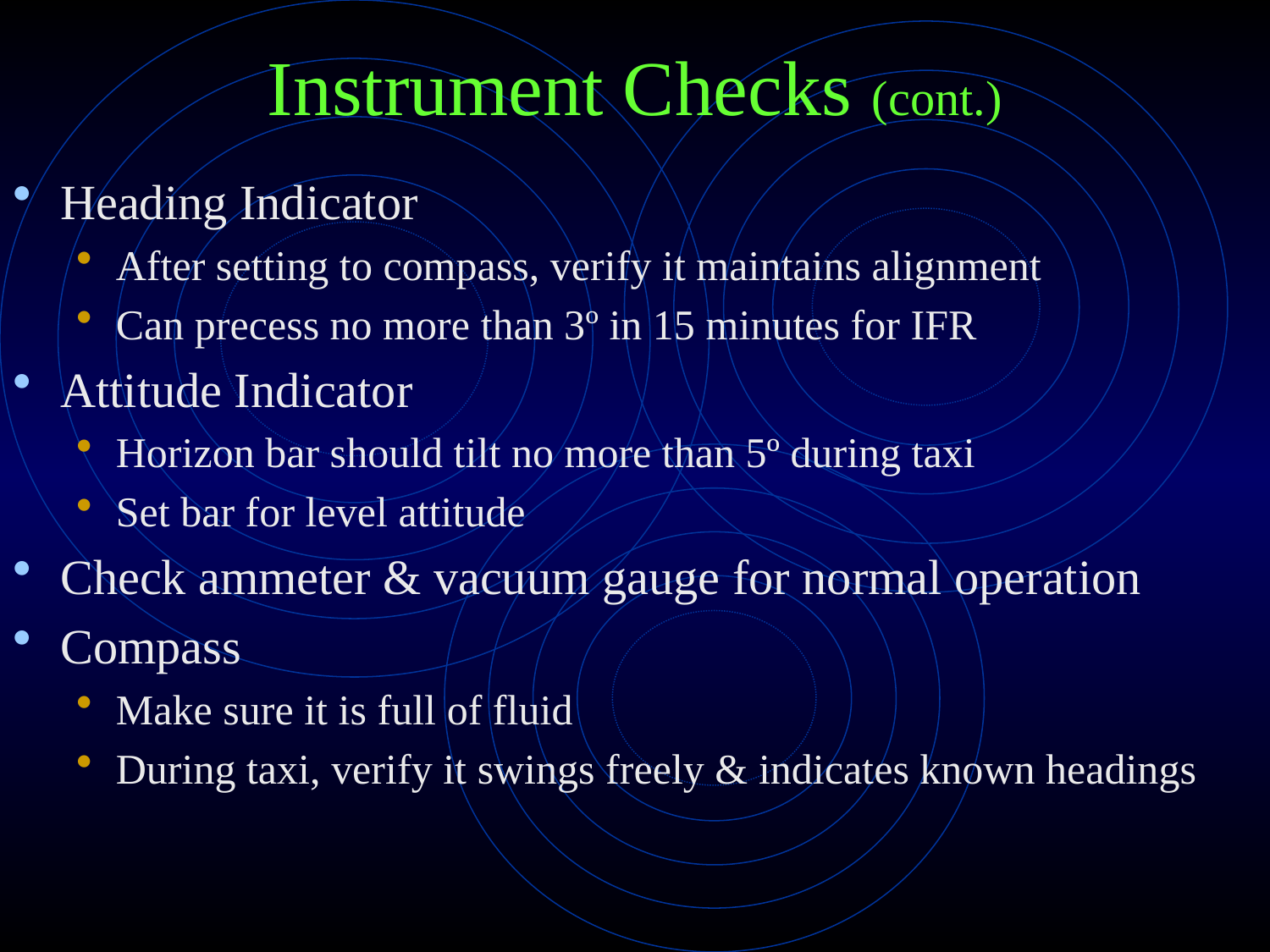

# Instrument Checks (cont.)
Heading Indicator
After setting to compass, verify it maintains alignment
Can precess no more than 3º in 15 minutes for IFR
Attitude Indicator
Horizon bar should tilt no more than 5º during taxi
Set bar for level attitude
Check ammeter & vacuum gauge for normal operation
Compass
Make sure it is full of fluid
During taxi, verify it swings freely & indicates known headings